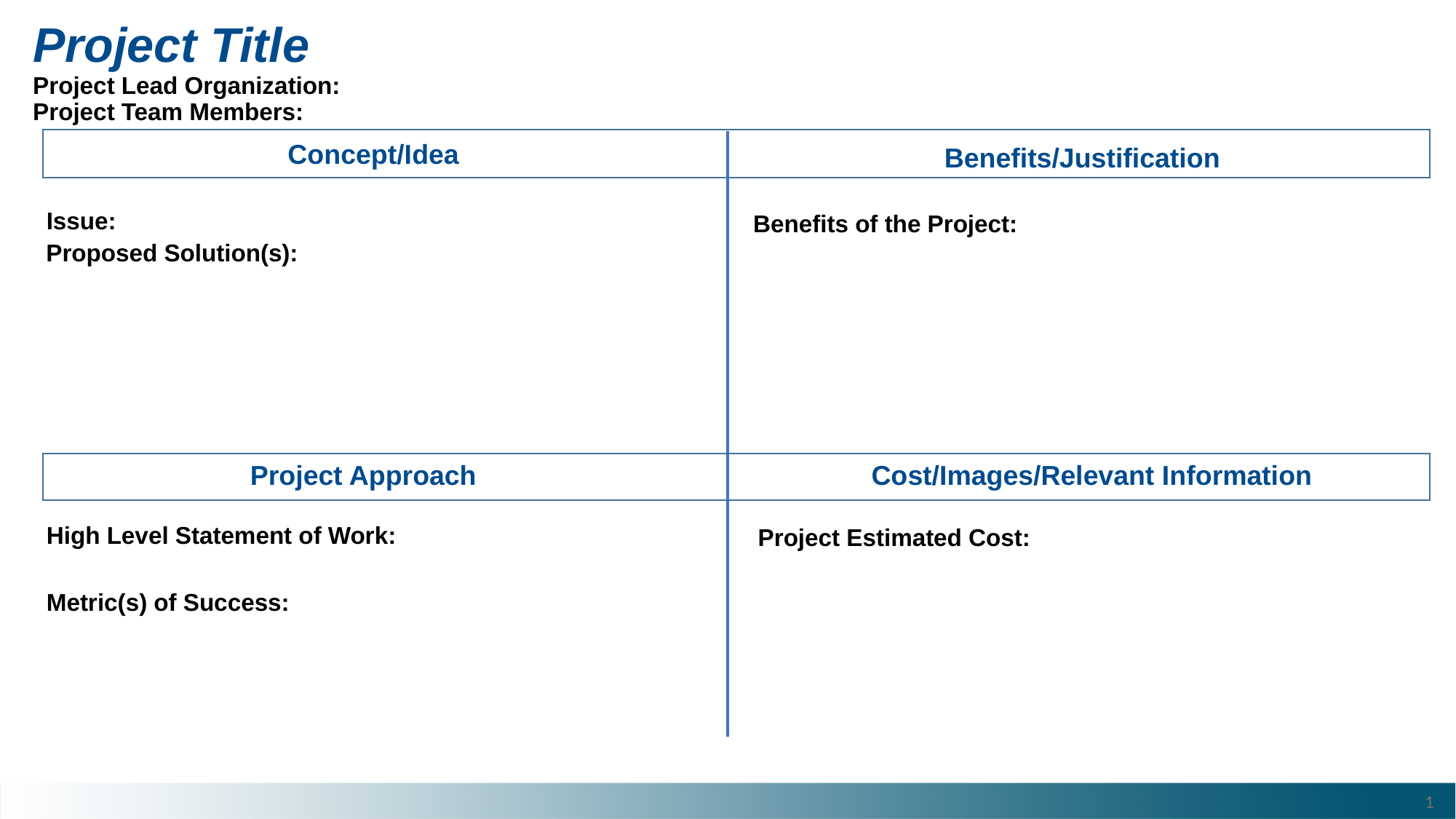

Project Title
Project Lead Organization:
Project Team Members:
Issue:
Proposed Solution(s):
Benefits of the Project:

High Level Statement of Work:

Metric(s) of Success:
Project Estimated Cost:

1